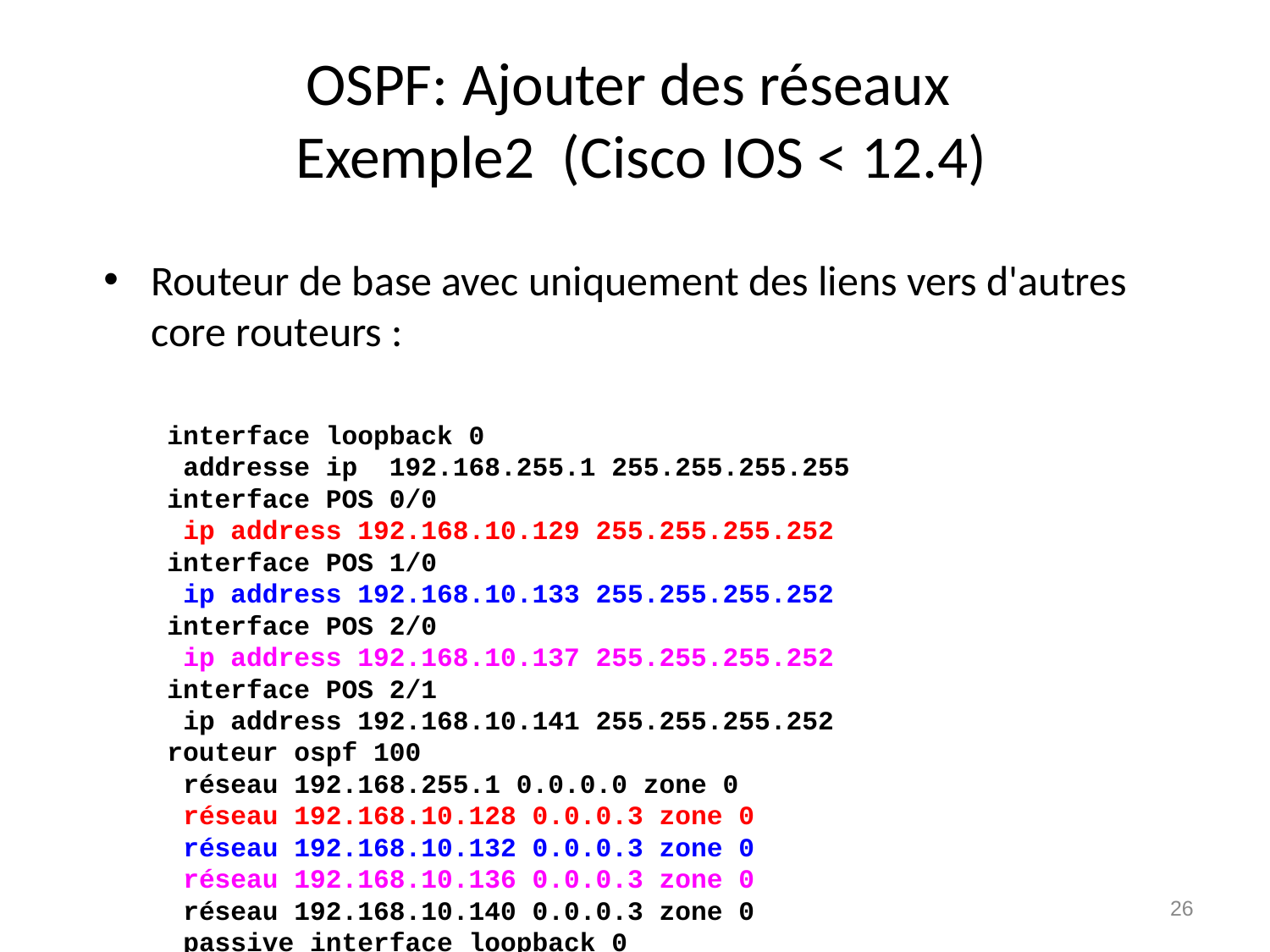

# OSPF: Ajouter des réseaux Exemple2  (Cisco IOS < 12.4)
Routeur de base avec uniquement des liens vers d'autres core routeurs :

interface loopback 0
 addresse ip  192.168.255.1 255.255.255.255
interface POS 0/0
 ip address 192.168.10.129 255.255.255.252
interface POS 1/0
 ip address 192.168.10.133 255.255.255.252
interface POS 2/0
 ip address 192.168.10.137 255.255.255.252
interface POS 2/1
 ip address 192.168.10.141 255.255.255.252
routeur ospf 100
 réseau 192.168.255.1 0.0.0.0 zone 0
 réseau 192.168.10.128 0.0.0.3 zone 0
 réseau 192.168.10.132 0.0.0.3 zone 0
 réseau 192.168.10.136 0.0.0.3 zone 0
 réseau 192.168.10.140 0.0.0.3 zone 0
 passive interface loopback 0
26